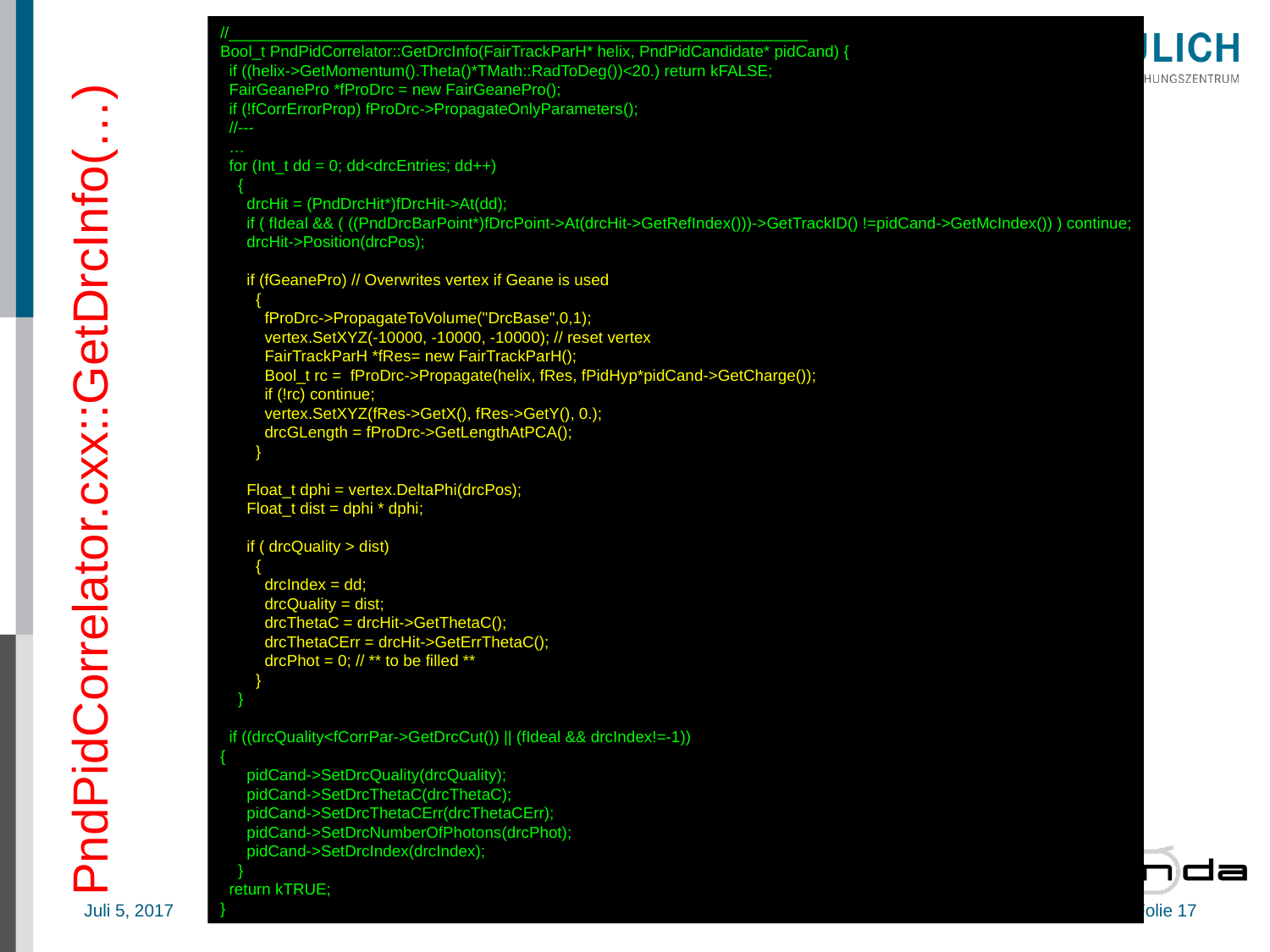

//_________________________________________________________________
Bool_t PndPidCorrelator::GetDrcInfo(FairTrackParH* helix, PndPidCandidate* pidCand) {
  if ((helix->GetMomentum().Theta()*TMath::RadToDeg())<20.) return kFALSE;
  FairGeanePro *fProDrc = new FairGeanePro();
  if (!fCorrErrorProp) fProDrc->PropagateOnlyParameters();
  //---
  …
  for (Int_t dd = 0; dd<drcEntries; dd++)
    {
      drcHit = (PndDrcHit*)fDrcHit->At(dd);
      if ( fIdeal && ( ((PndDrcBarPoint*)fDrcPoint->At(drcHit->GetRefIndex()))->GetTrackID() !=pidCand->GetMcIndex()) ) continue;
      drcHit->Position(drcPos);

      if (fGeanePro) // Overwrites vertex if Geane is used
        {
          fProDrc->PropagateToVolume("DrcBase",0,1);
          vertex.SetXYZ(-10000, -10000, -10000); // reset vertex
          FairTrackParH *fRes= new FairTrackParH();
          Bool_t rc =  fProDrc->Propagate(helix, fRes, fPidHyp*pidCand->GetCharge());
          if (!rc) continue;
          vertex.SetXYZ(fRes->GetX(), fRes->GetY(), 0.);
          drcGLength = fProDrc->GetLengthAtPCA();
        }

      Float_t dphi = vertex.DeltaPhi(drcPos);
      Float_t dist = dphi * dphi;

      if ( drcQuality > dist)
        {
          drcIndex = dd;
          drcQuality = dist;
          drcThetaC = drcHit->GetThetaC();
          drcThetaCErr = drcHit->GetErrThetaC();
          drcPhot = 0; // ** to be filled **
        }
    }

  if ((drcQuality<fCorrPar->GetDrcCut()) || (fIdeal && drcIndex!=-1))
{
      pidCand->SetDrcQuality(drcQuality);
      pidCand->SetDrcThetaC(drcThetaC);
      pidCand->SetDrcThetaCErr(drcThetaCErr);
      pidCand->SetDrcNumberOfPhotons(drcPhot);
      pidCand->SetDrcIndex(drcIndex);
    }
  return kTRUE;
}
PndPidCorrelator.cxx::GetDrcInfo(…)